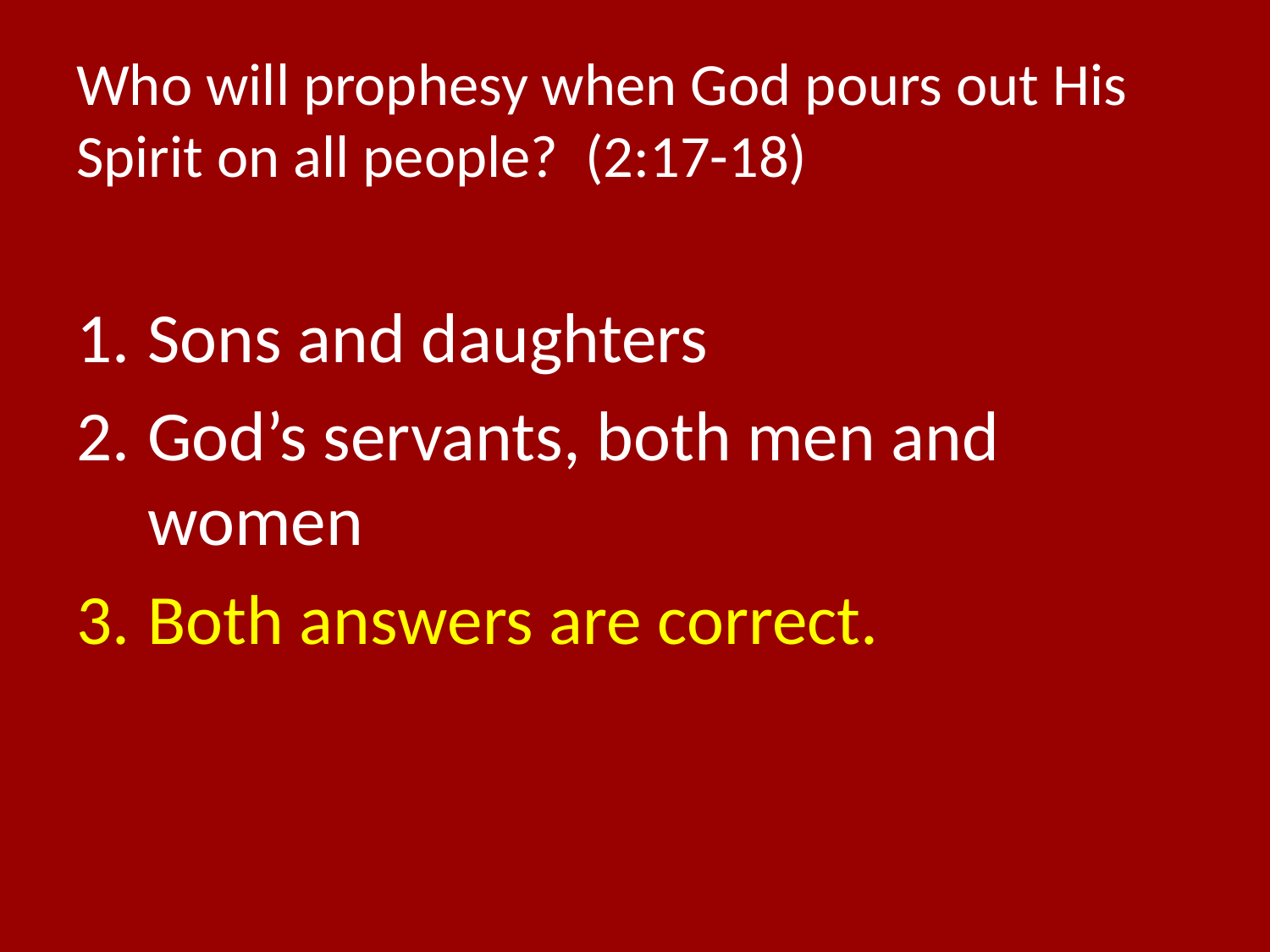

# Who will prophesy when God pours out His Spirit on all people?  (2:17-18)
Sons and daughters
God’s servants, both men and women
Both answers are correct.